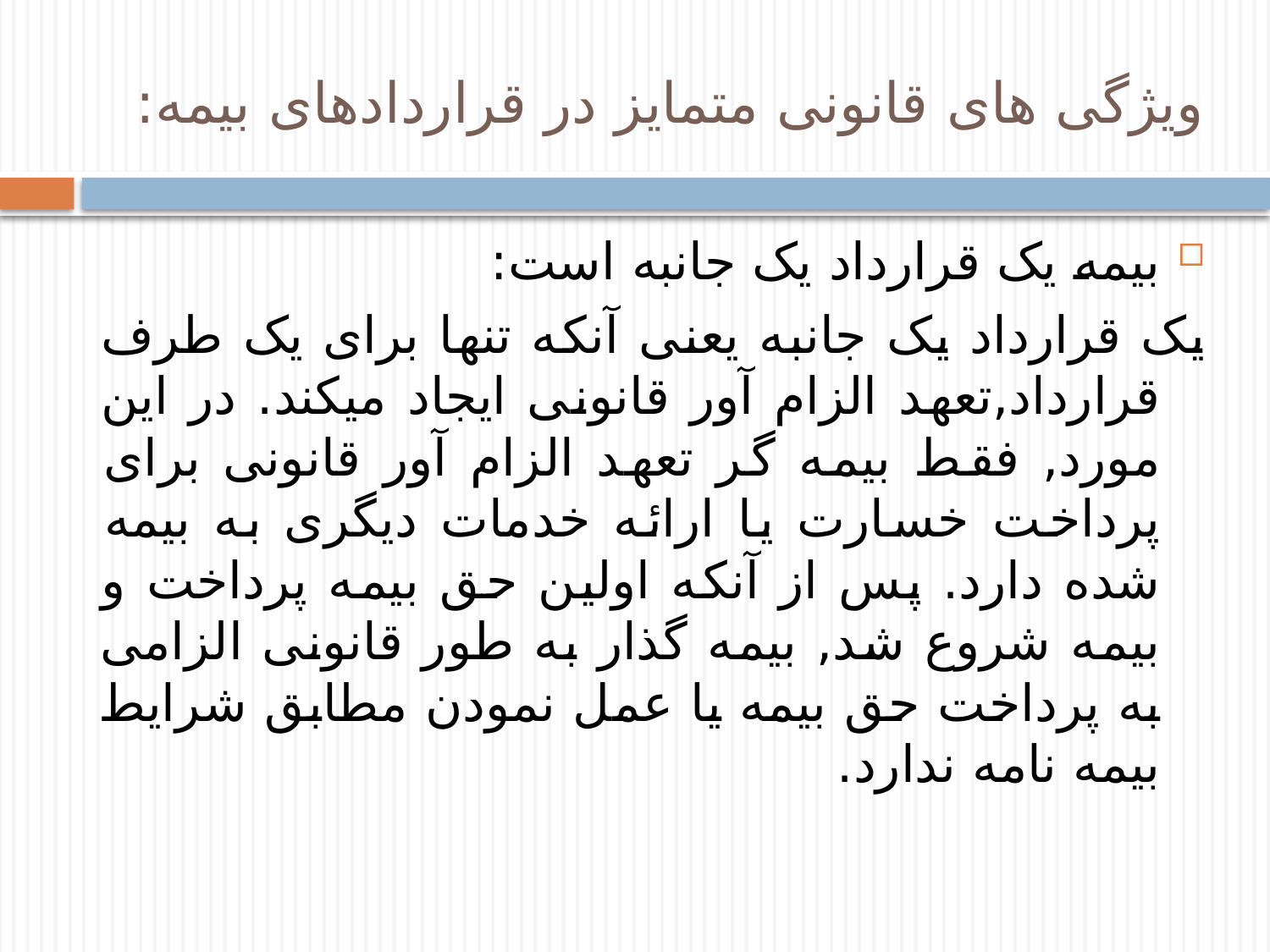

# ویژگی های قانونی متمایز در قراردادهای بیمه:
بیمه یک قرارداد یک جانبه است:
یک قرارداد یک جانبه یعنی آنکه تنها برای یک طرف قرارداد,تعهد الزام آور قانونی ایجاد میکند. در این مورد, فقط بیمه گر تعهد الزام آور قانونی برای پرداخت خسارت یا ارائه خدمات دیگری به بیمه شده دارد. پس از آنکه اولین حق بیمه پرداخت و بیمه شروع شد, بیمه گذار به طور قانونی الزامی به پرداخت حق بیمه یا عمل نمودن مطابق شرایط بیمه نامه ندارد.